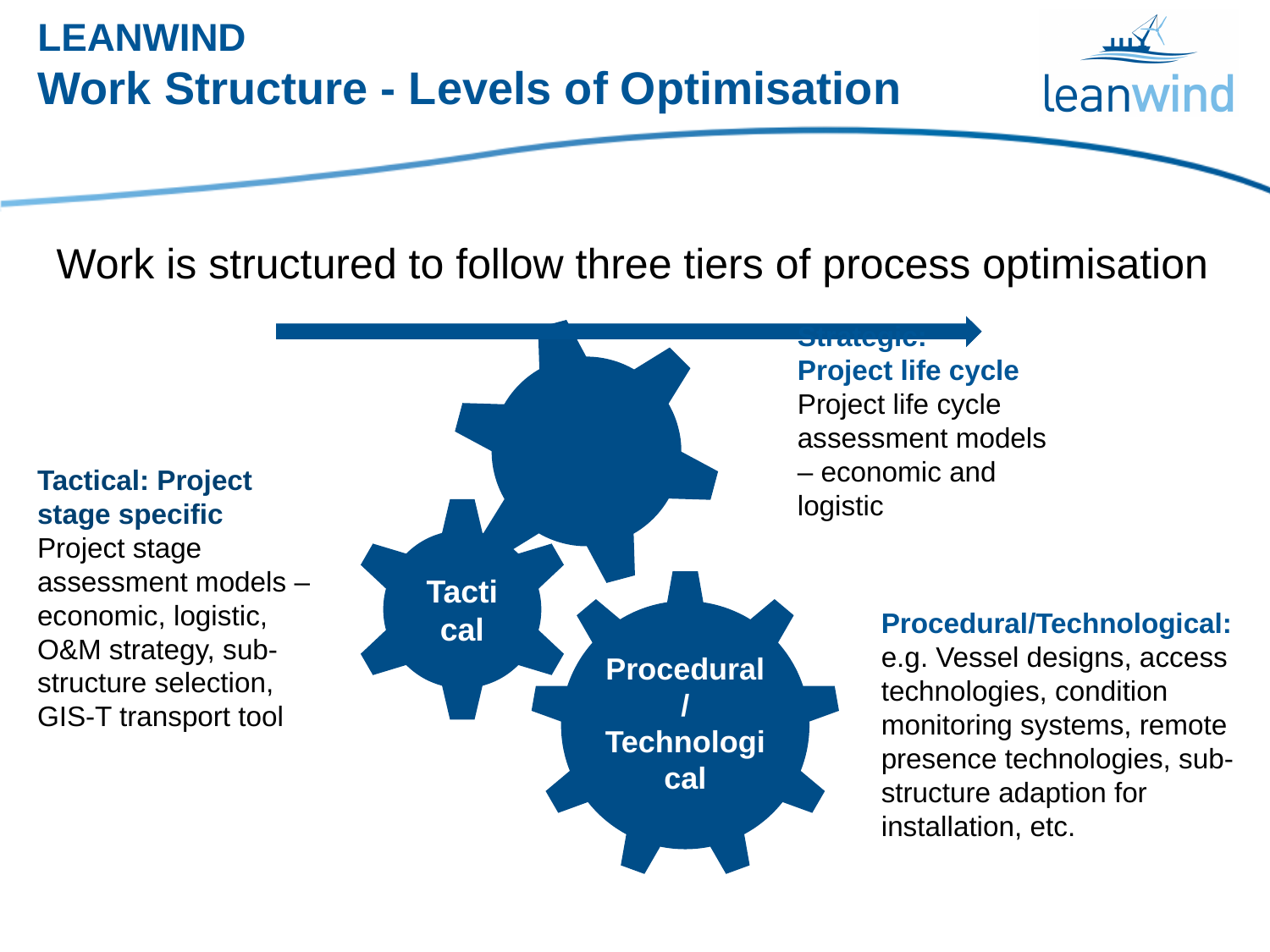

# LEANWIND Work Structure - Levels of Optimisation
Work is structured to follow three tiers of process optimisation
Strategic:
Project life cycle
Project life cycle assessment models – economic and logistic
Procedural/
Technological
Tactical
Strategic
Tactical: Project stage specific
Project stage assessment models – economic, logistic, O&M strategy, sub-structure selection, GIS-T transport tool
Procedural/Technological:
e.g. Vessel designs, access technologies, condition monitoring systems, remote presence technologies, sub-structure adaption for installation, etc.